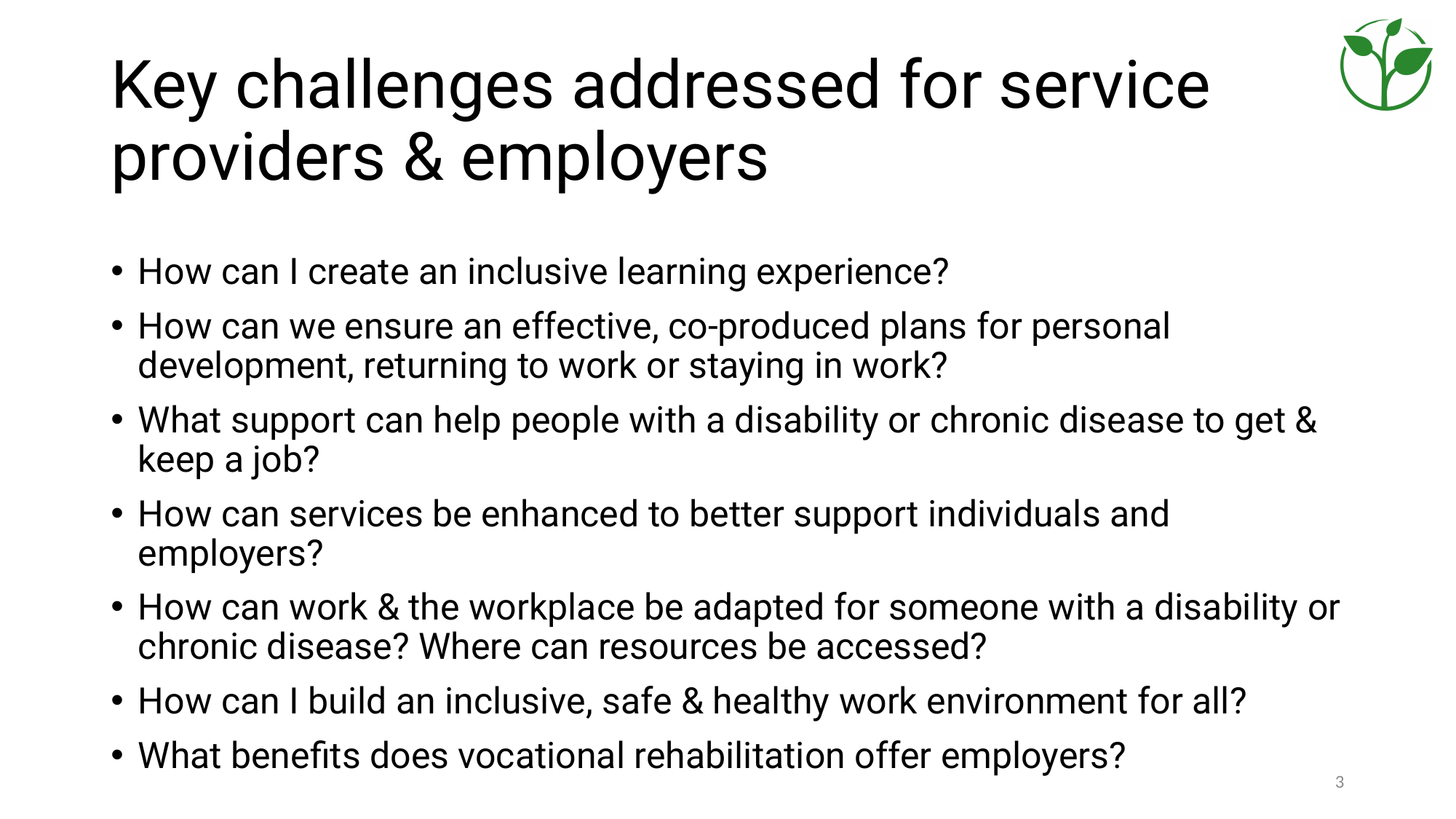

# Key challenges addressed for service providers & employers
How can I create an inclusive learning experience?
How can we ensure an effective, co-produced plans for personal development, returning to work or staying in work?
What support can help people with a disability or chronic disease to get & keep a job?
How can services be enhanced to better support individuals and employers?
How can work & the workplace be adapted for someone with a disability or chronic disease? Where can resources be accessed?
How can I build an inclusive, safe & healthy work environment for all?
What benefits does vocational rehabilitation offer employers?
3